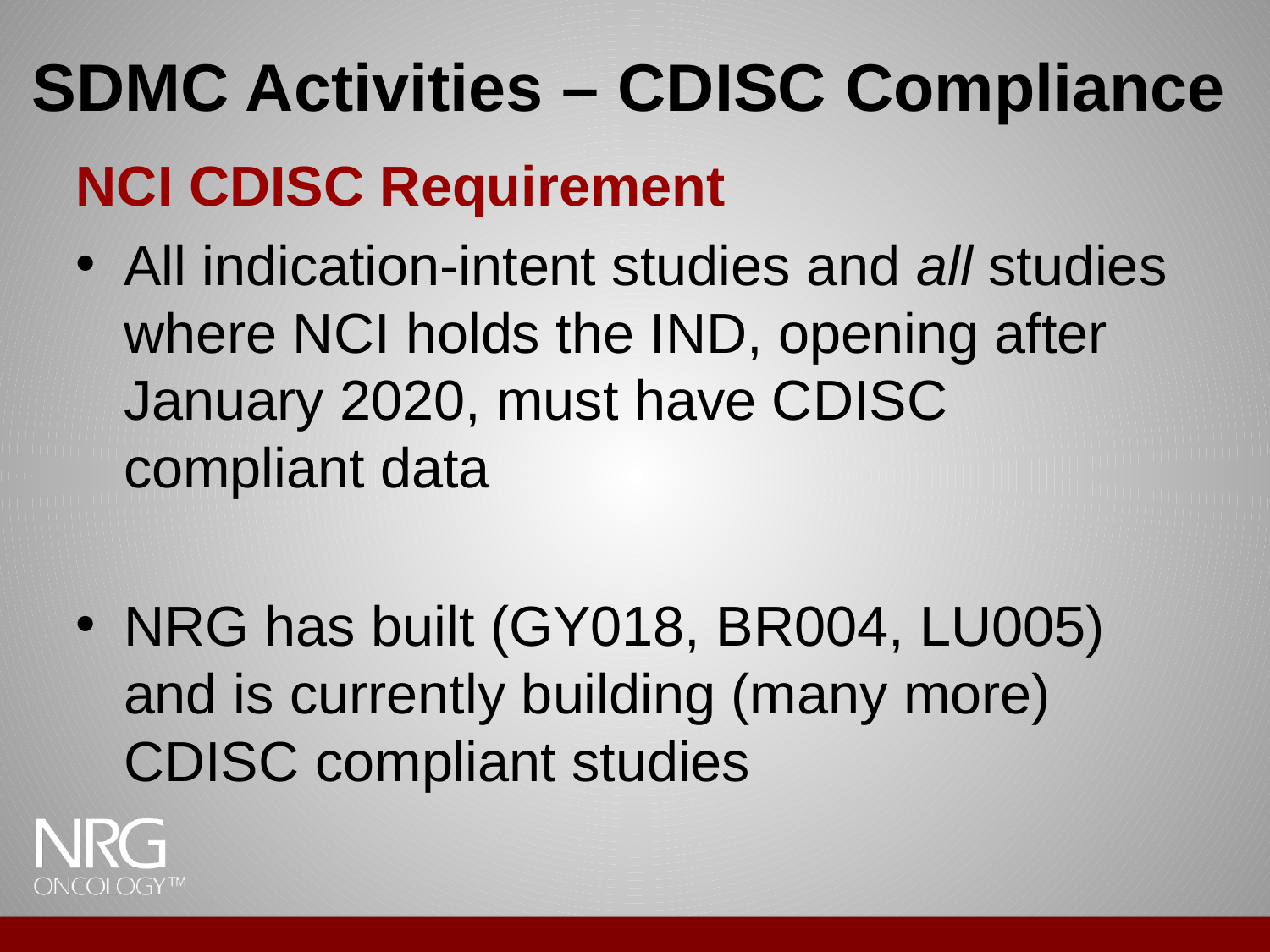

# SDMC Activities – CDISC Compliance
NCI CDISC Requirement
All indication-intent studies and all studies where NCI holds the IND, opening after January 2020, must have CDISC compliant data

NRG has built (GY018, BR004, LU005) and is currently building (many more) CDISC compliant studies